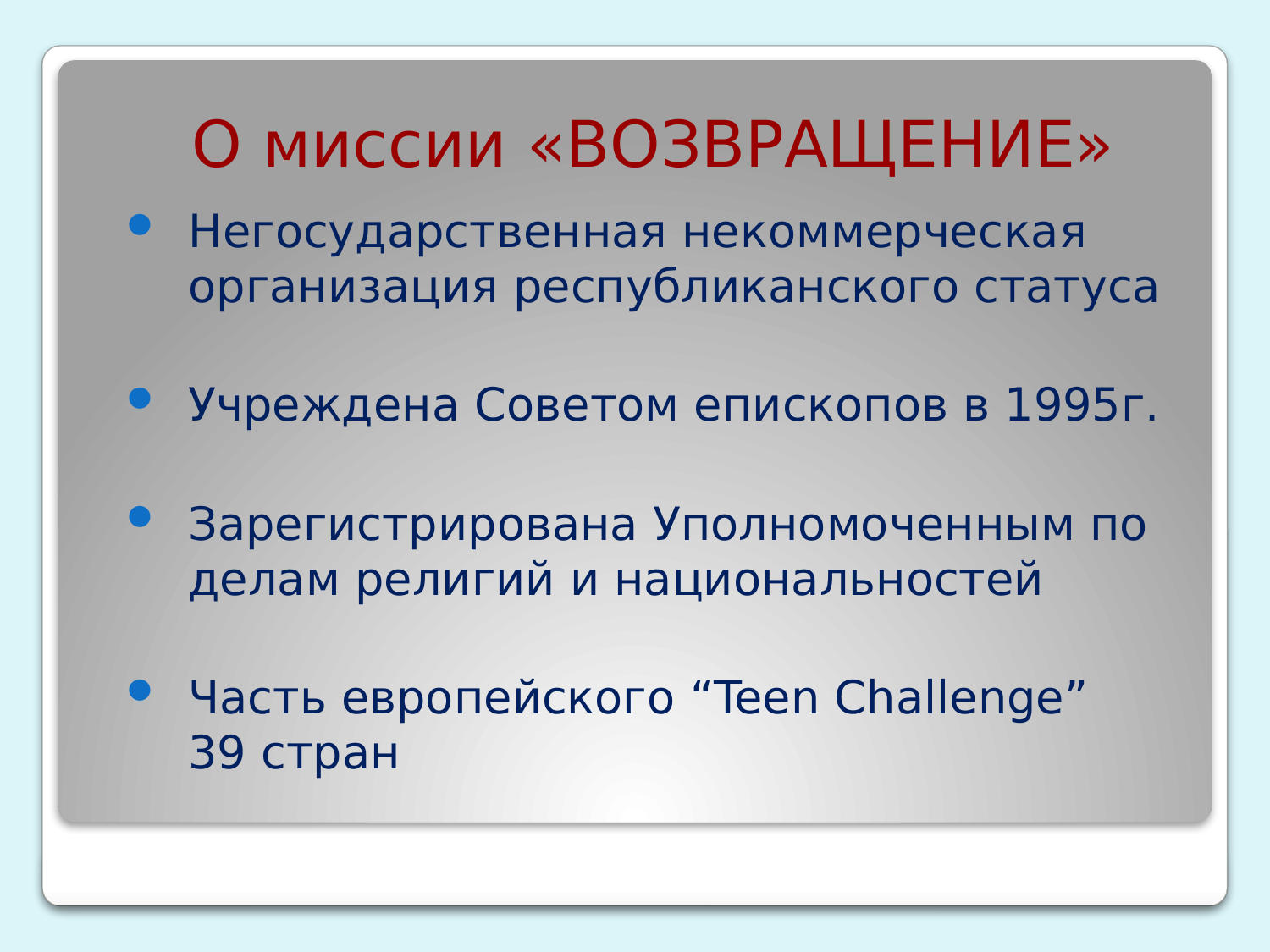

# О миссии «ВОЗВРАЩЕНИЕ»

Негосударственная некоммерческая организация республиканского статуса

Учреждена Советом епископов в 1995г.

Зарегистрирована Уполномоченным по делам религий и национальностей

Часть европейского “Teen Challenge”       39 стран